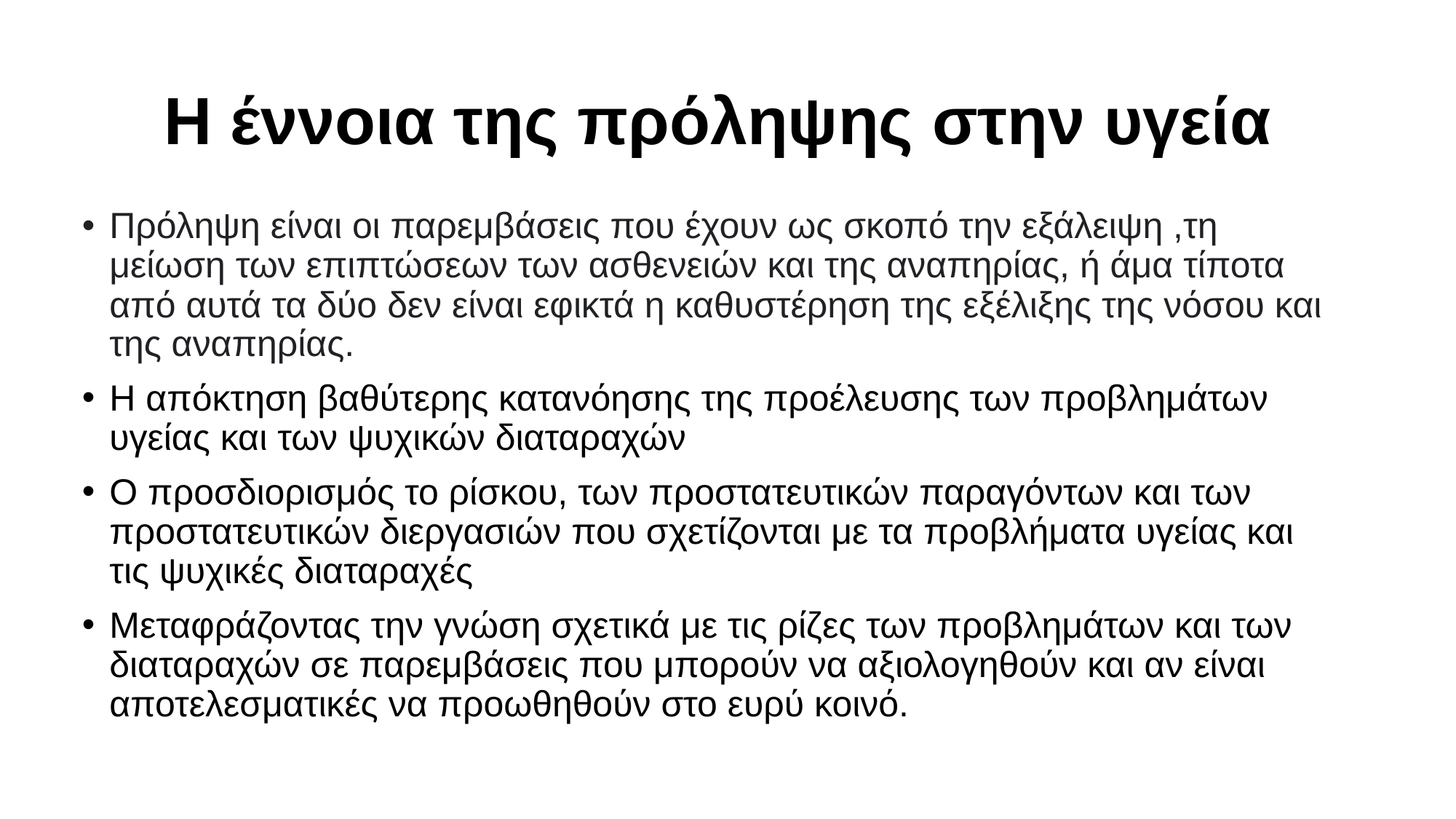

# Η έννοια της πρόληψης στην υγεία
Πρόληψη είναι οι παρεμβάσεις που έχουν ως σκοπό την εξάλειψη ,τη  μείωση των επιπτώσεων των ασθενειών και της αναπηρίας, ή άμα τίποτα από αυτά τα δύο δεν είναι εφικτά η καθυστέρηση της εξέλιξης της νόσου και της αναπηρίας.
Η απόκτηση βαθύτερης κατανόησης της προέλευσης των προβλημάτων υγείας και των ψυχικών διαταραχών
Ο προσδιορισμός το ρίσκου, των προστατευτικών παραγόντων και των προστατευτικών διεργασιών που σχετίζονται με τα προβλήματα υγείας και τις ψυχικές διαταραχές
Μεταφράζοντας την γνώση σχετικά με τις ρίζες των προβλημάτων και των διαταραχών σε παρεμβάσεις που μπορούν να αξιολογηθούν και αν είναι αποτελεσματικές να προωθηθούν στο ευρύ κοινό.